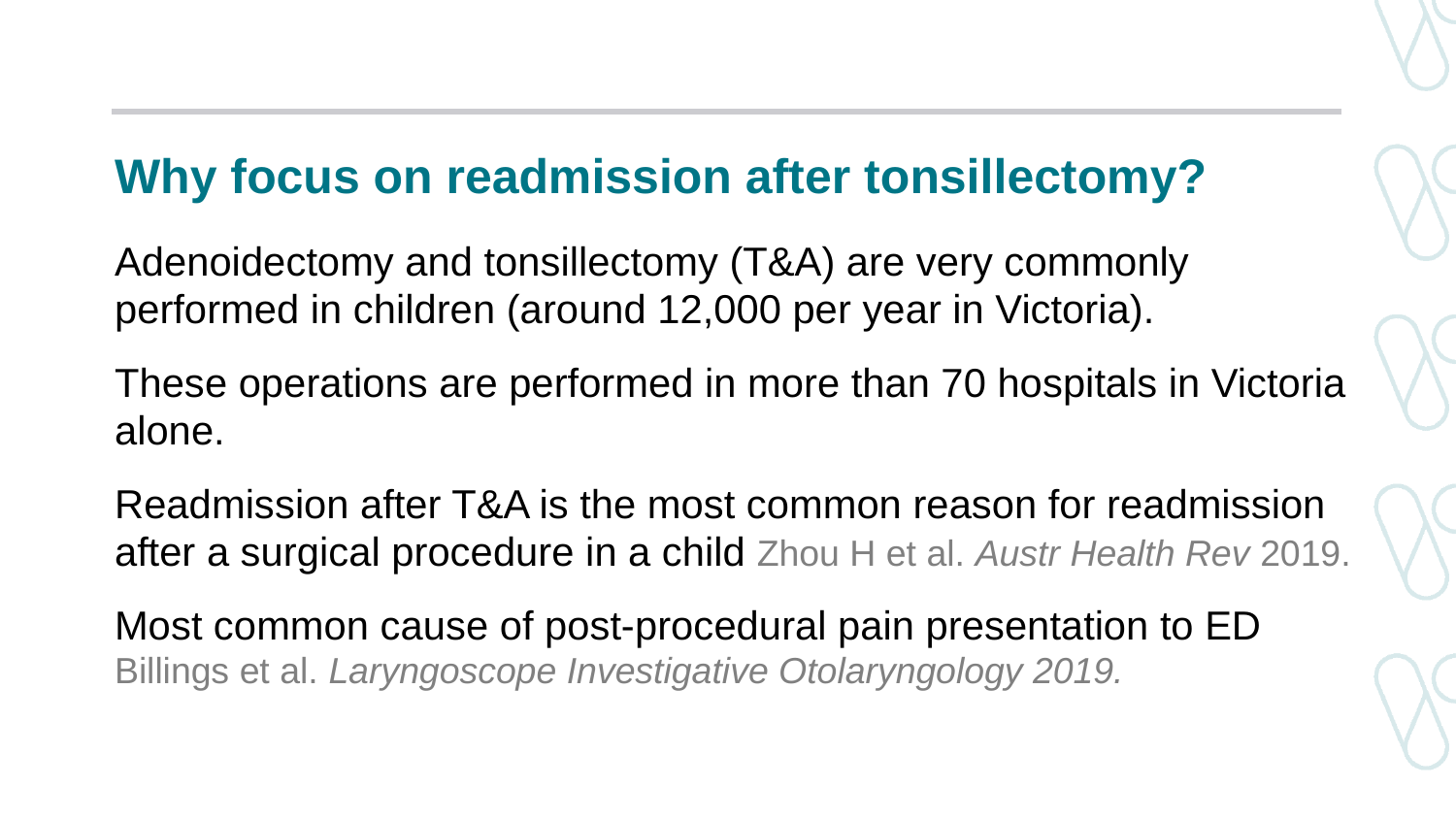

# Why focus on readmission after tonsillectomy?
Adenoidectomy and tonsillectomy (T&A) are very commonly performed in children (around 12,000 per year in Victoria).
These operations are performed in more than 70 hospitals in Victoria alone.
Readmission after T&A is the most common reason for readmission after a surgical procedure in a child Zhou H et al. Austr Health Rev 2019.
Most common cause of post-procedural pain presentation to ED Billings et al. Laryngoscope Investigative Otolaryngology 2019.